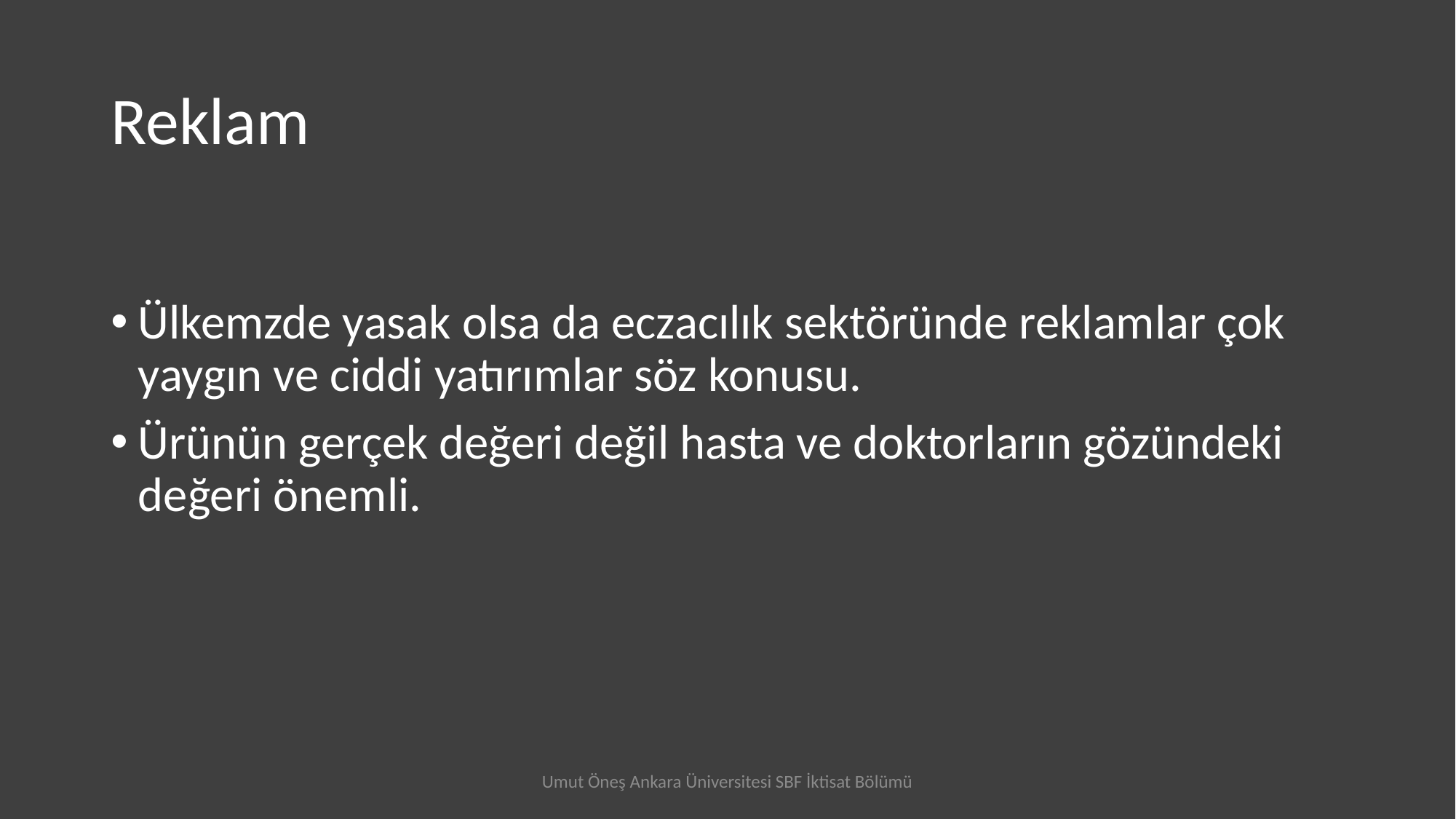

# Reklam

Ülkemzde yasak olsa da eczacılık sektöründe reklamlar çok yaygın ve ciddi yatırımlar söz konusu.
Ürünün gerçek değeri değil hasta ve doktorların gözündeki değeri önemli.
Umut Öneş Ankara Üniversitesi SBF İktisat Bölümü